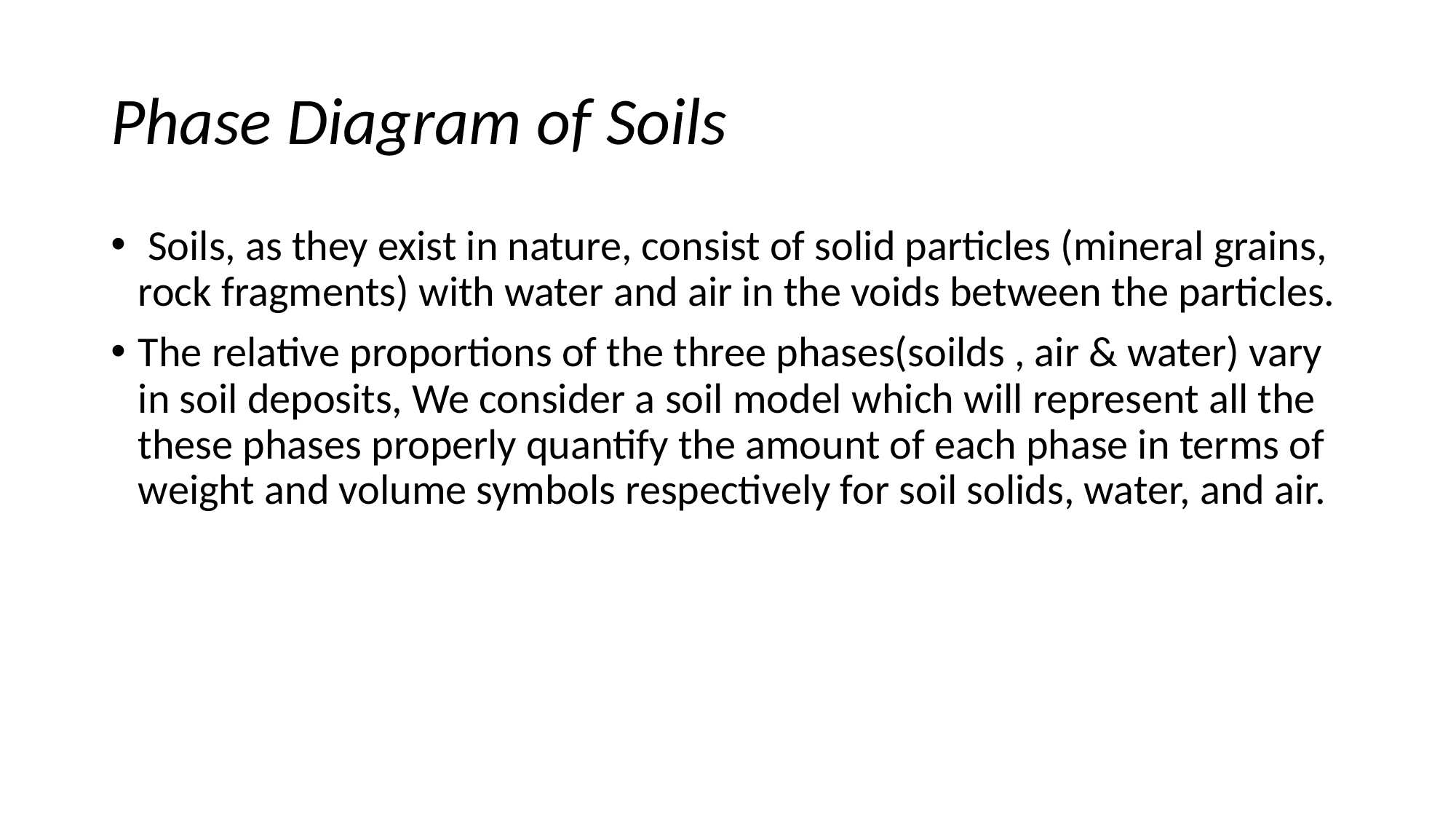

# Phase Diagram of Soils
 Soils, as they exist in nature, consist of solid particles (mineral grains, rock fragments) with water and air in the voids between the particles.
The relative proportions of the three phases(soilds , air & water) vary in soil deposits, We consider a soil model which will represent all the  these phases properly quantify the amount of each phase in terms of weight and volume symbols respectively for soil solids, water, and air.